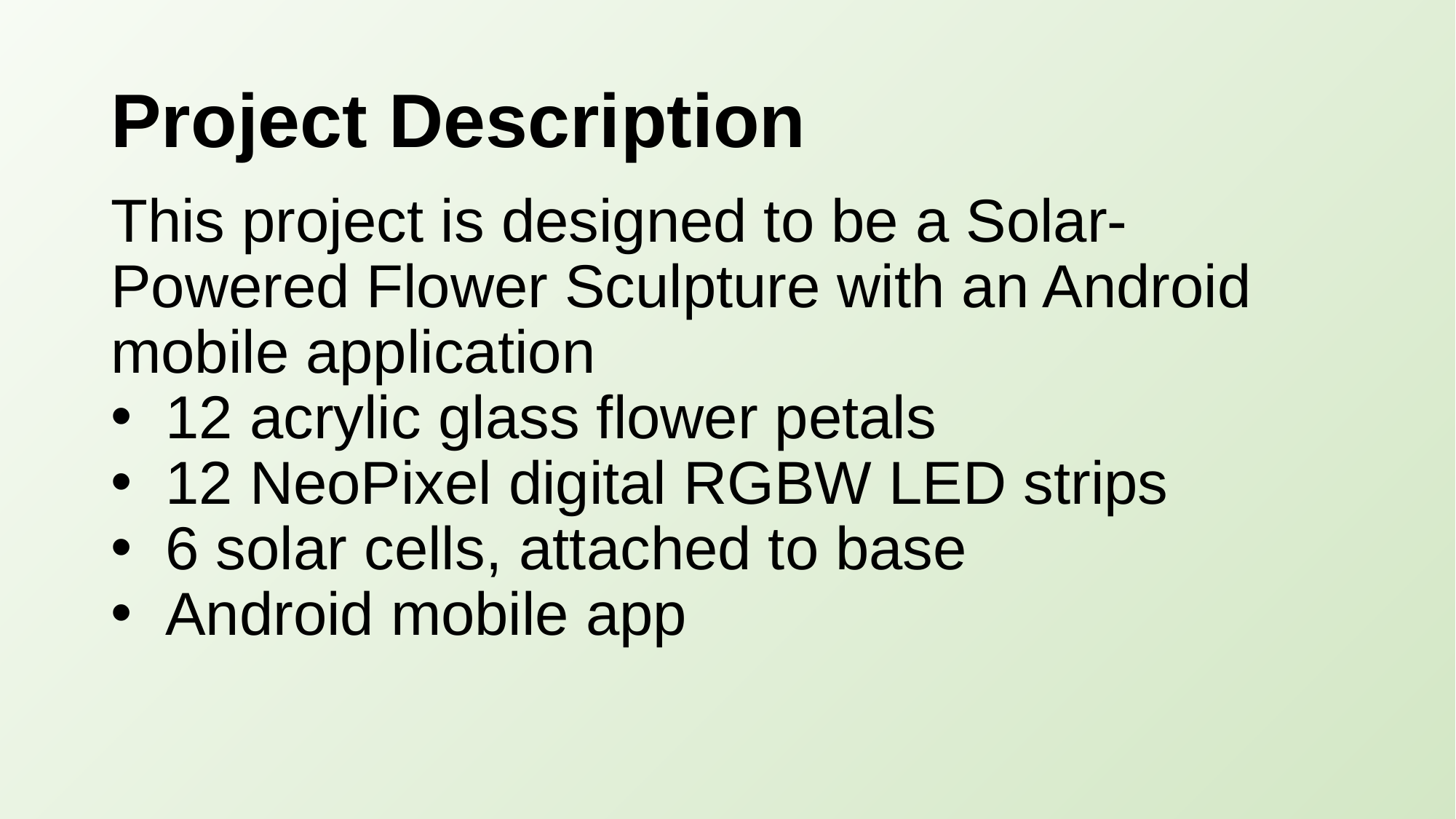

# Project Description
This project is designed to be a Solar-Powered Flower Sculpture with an Android mobile application
12 acrylic glass flower petals
12 NeoPixel digital RGBW LED strips
6 solar cells, attached to base
Android mobile app